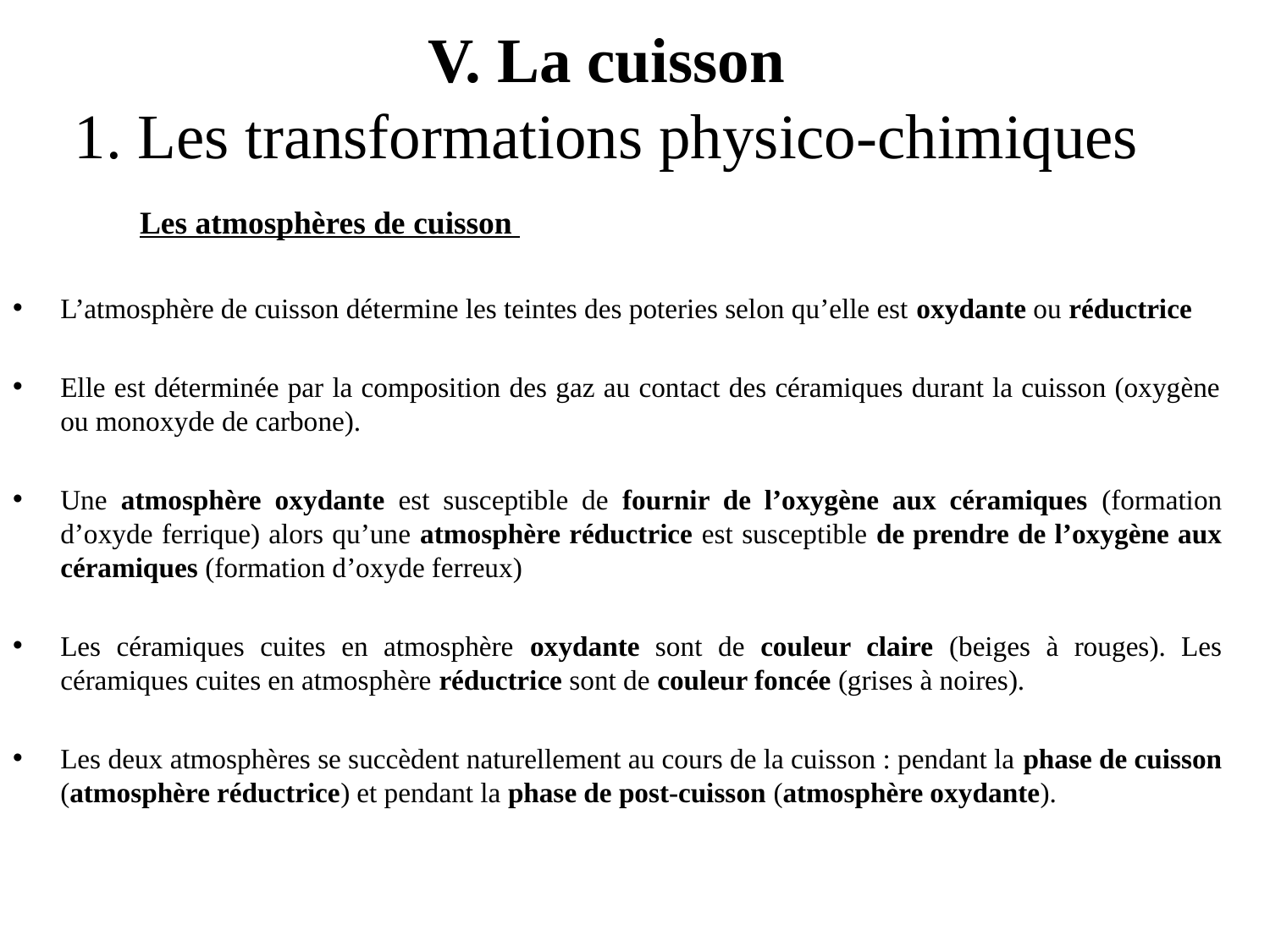

# V. La cuisson 1. Les transformations physico-chimiques
	Les atmosphères de cuisson

L’atmosphère de cuisson détermine les teintes des poteries selon qu’elle est oxydante ou réductrice

Elle est déterminée par la composition des gaz au contact des céramiques durant la cuisson (oxygène ou monoxyde de carbone).

Une atmosphère oxydante est susceptible de fournir de l’oxygène aux céramiques (formation d’oxyde ferrique) alors qu’une atmosphère réductrice est susceptible de prendre de l’oxygène aux céramiques (formation d’oxyde ferreux)

Les céramiques cuites en atmosphère oxydante sont de couleur claire (beiges à rouges). Les céramiques cuites en atmosphère réductrice sont de couleur foncée (grises à noires).

Les deux atmosphères se succèdent naturellement au cours de la cuisson : pendant la phase de cuisson (atmosphère réductrice) et pendant la phase de post-cuisson (atmosphère oxydante).